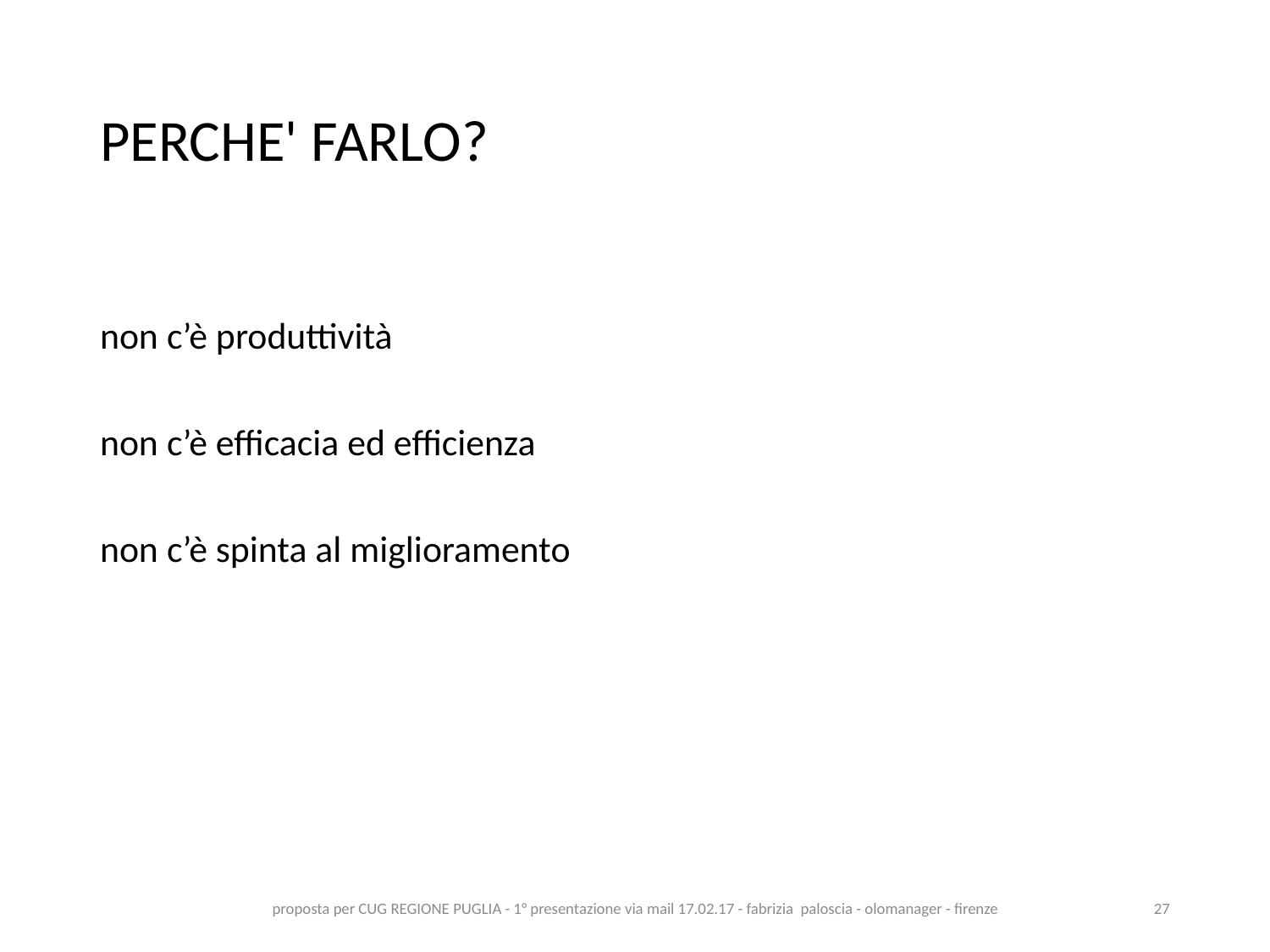

# PERCHE' FARLO?

non c’è produttività

non c’è efficacia ed efficienza

non c’è spinta al miglioramento

proposta per CUG REGIONE PUGLIA - 1° presentazione via mail 17.02.17 - fabrizia  paloscia - olomanager - firenze
27